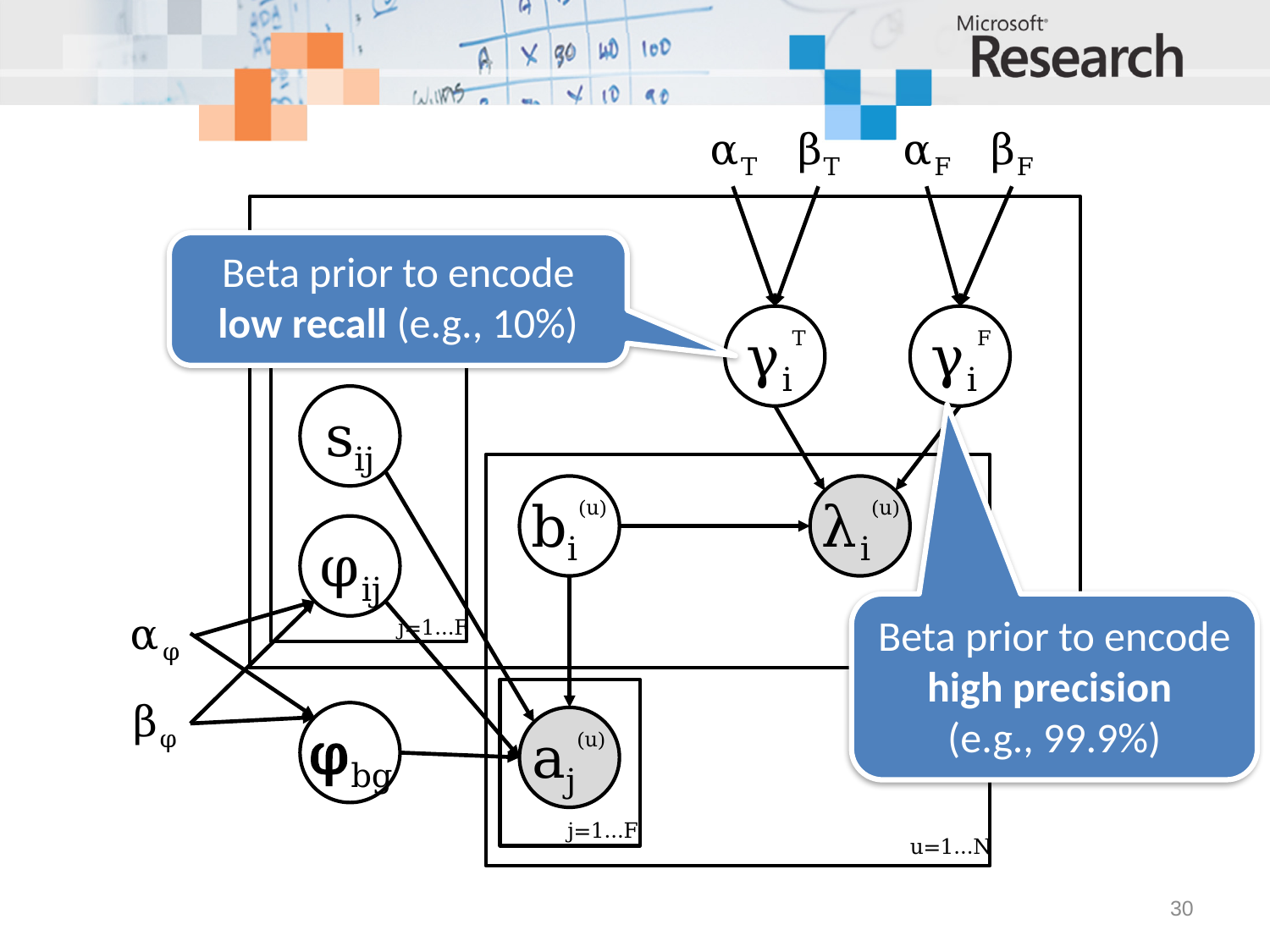

αT
βT
αF
βF

Beta prior to encode low recall (e.g., 10%)
γiT
γiF

sij

bi(u)
λi(u)
φij
Beta prior to encode high precision
(e.g., 99.9%)
αφ
j=1…F
i=1…B

βφ
φbg
aj(u)
j=1…F
u=1…N
30